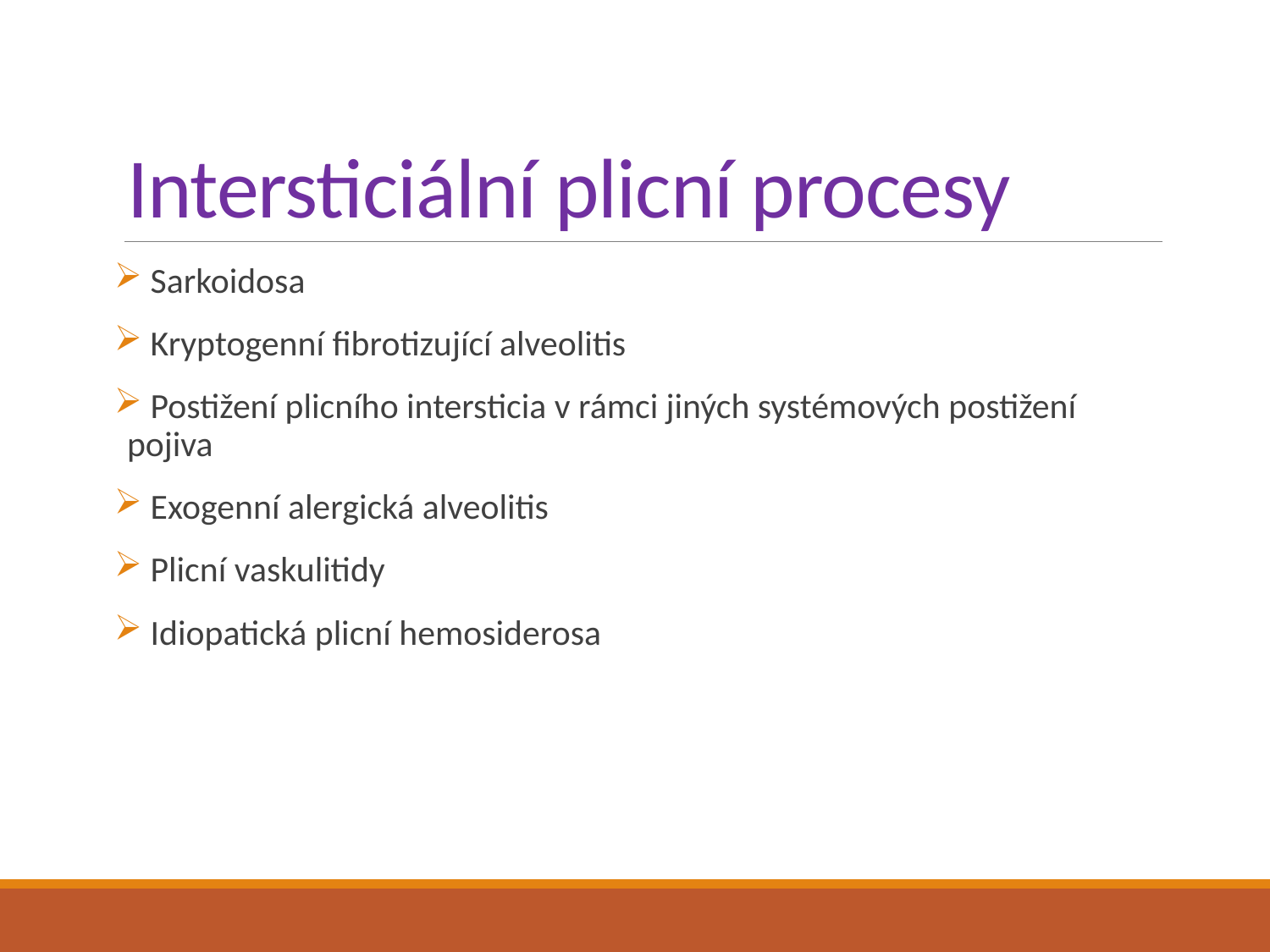

# Intersticiální plicní procesy
 Sarkoidosa
 Kryptogenní fibrotizující alveolitis
 Postižení plicního intersticia v rámci jiných systémových postižení pojiva
 Exogenní alergická alveolitis
 Plicní vaskulitidy
 Idiopatická plicní hemosiderosa